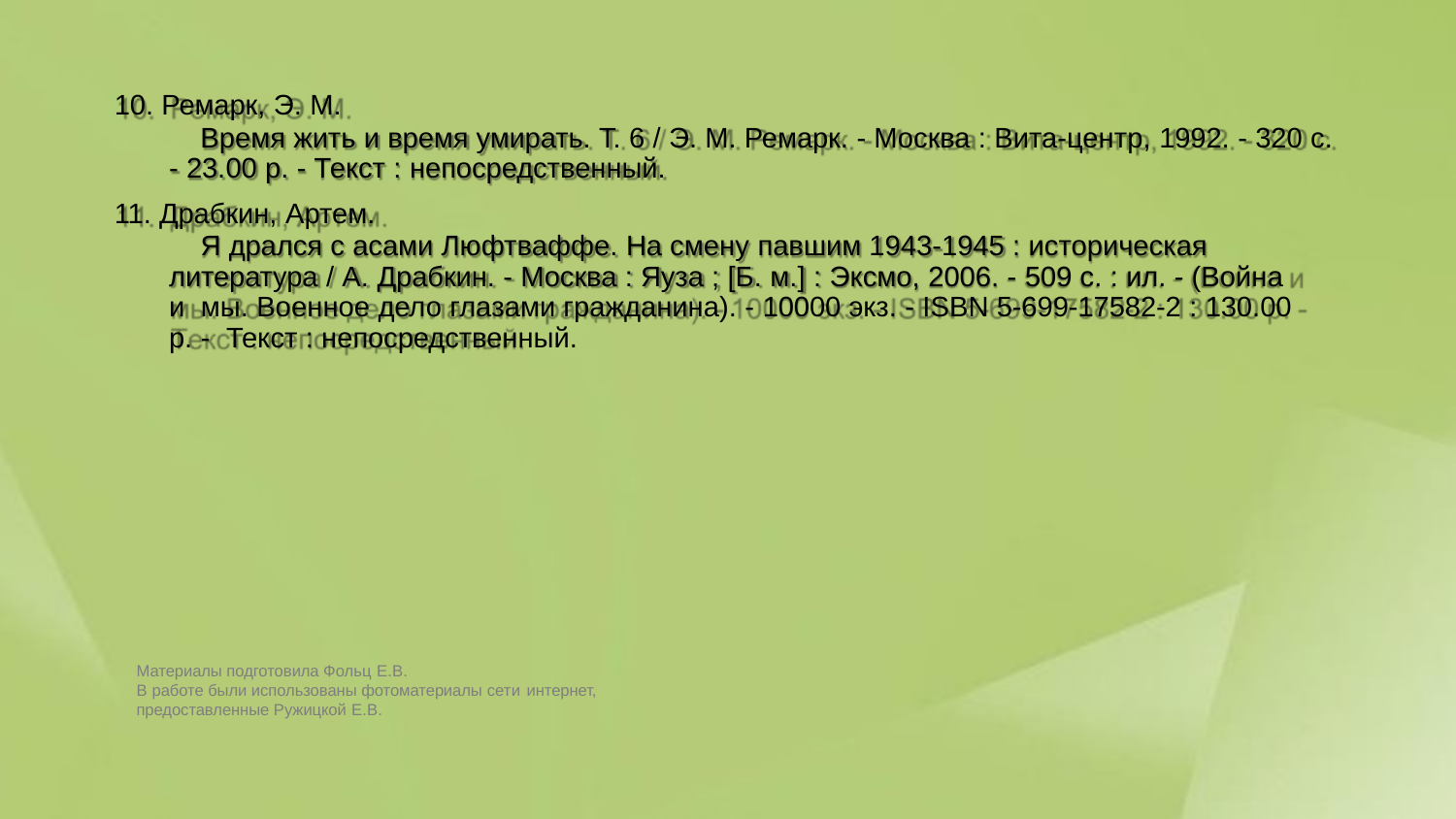

# 10. Ремарк, Э. М.
Время жить и время умирать. Т. 6 / Э. М. Ремарк. - Москва : Вита-центр, 1992. - 320 с.
- 23.00 р. - Текст : непосредственный.
11. Драбкин, Артем.
Я дрался с асами Люфтваффе. На смену павшим 1943-1945 : историческая  литература / А. Драбкин. - Москва : Яуза ; [Б. м.] : Эксмо, 2006. - 509 с. : ил. - (Война и  мы. Военное дело глазами гражданина). - 10000 экз. - ISBN 5-699-17582-2 : 130.00 р. -  Текст : непосредственный.

Материалы подготовила Фольц Е.В.
В работе были использованы фотоматериалы сети интернет,
предоставленные Ружицкой Е.В.